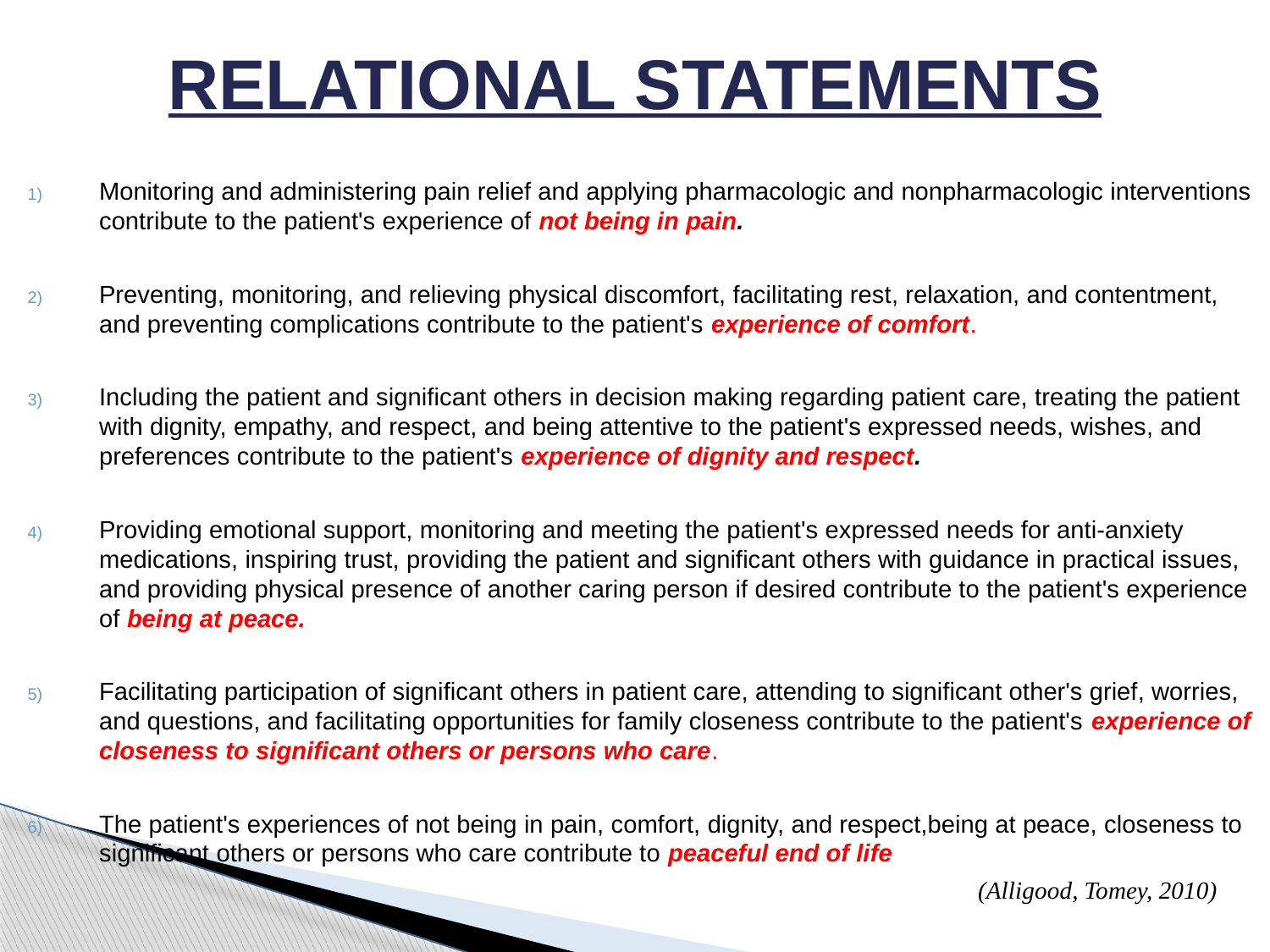

# RELATIONAL STATEMENTS
Monitoring and administering pain relief and applying pharmacologic and nonpharmacologic interventions contribute to the patient's experience of not being in pain.

Preventing, monitoring, and relieving physical discomfort, facilitating rest, relaxation, and contentment, and preventing complications contribute to the patient's experience of comfort.

Including the patient and significant others in decision making regarding patient care, treating the patient with dignity, empathy, and respect, and being attentive to the patient's expressed needs, wishes, and preferences contribute to the patient's experience of dignity and respect.

Providing emotional support, monitoring and meeting the patient's expressed needs for anti-anxiety medications, inspiring trust, providing the patient and significant others with guidance in practical issues, and providing physical presence of another caring person if desired contribute to the patient's experience of being at peace.

Facilitating participation of significant others in patient care, attending to significant other's grief, worries, and questions, and facilitating opportunities for family closeness contribute to the patient's experience of closeness to significant others or persons who care.

The patient's experiences of not being in pain, comfort, dignity, and respect,being at peace, closeness to significant others or persons who care contribute to peaceful end of life
                         						          (Alligood, Tomey, 2010)